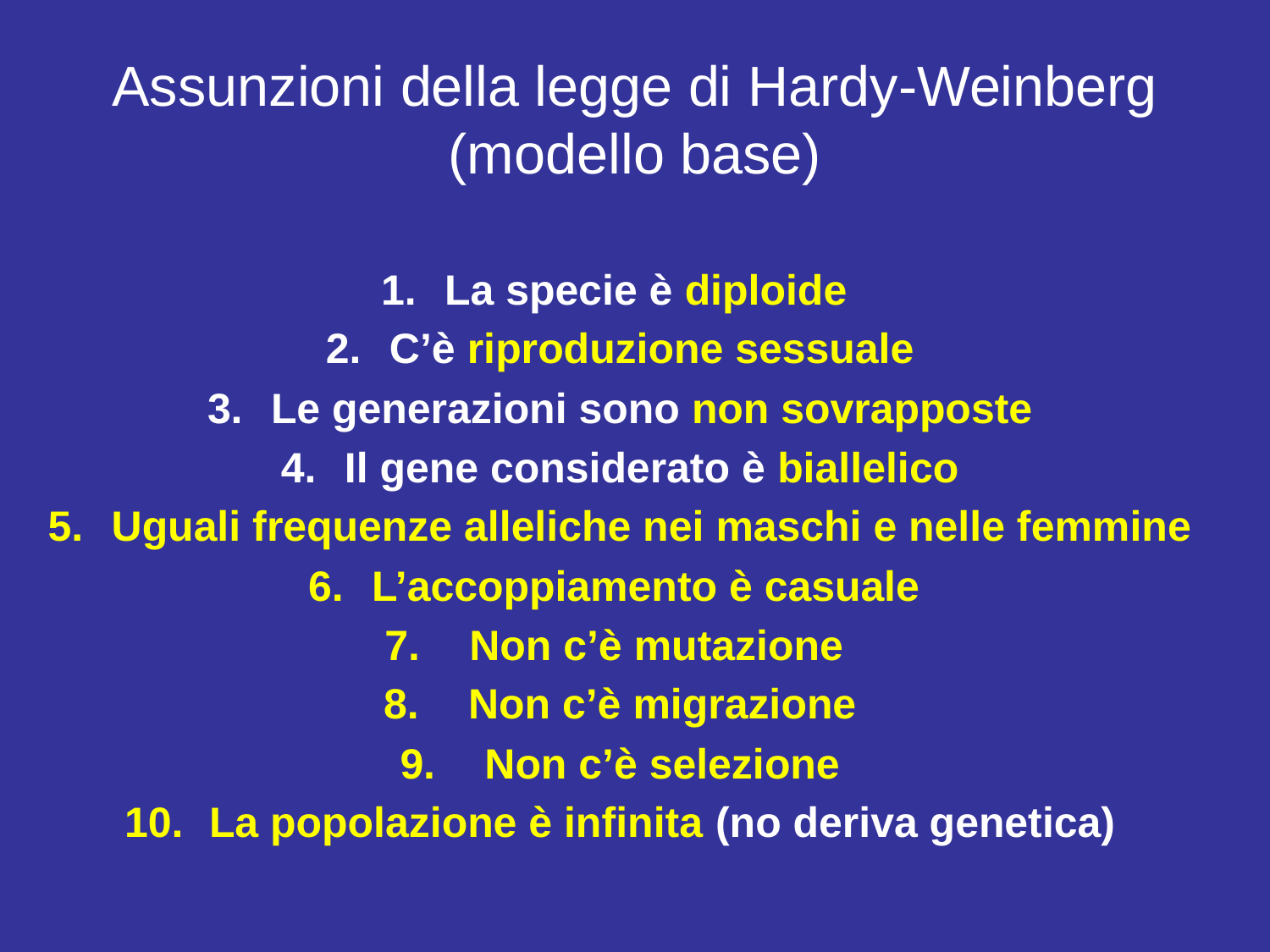

# Assunzioni della legge di Hardy-Weinberg (modello base)

La specie è diploide
C’è riproduzione sessuale
Le generazioni sono non sovrapposte
Il gene considerato è biallelico
Uguali frequenze alleliche nei maschi e nelle femmine
L’accoppiamento è casuale
Non c’è mutazione
Non c’è migrazione
Non c’è selezione
La popolazione è infinita (no deriva genetica)